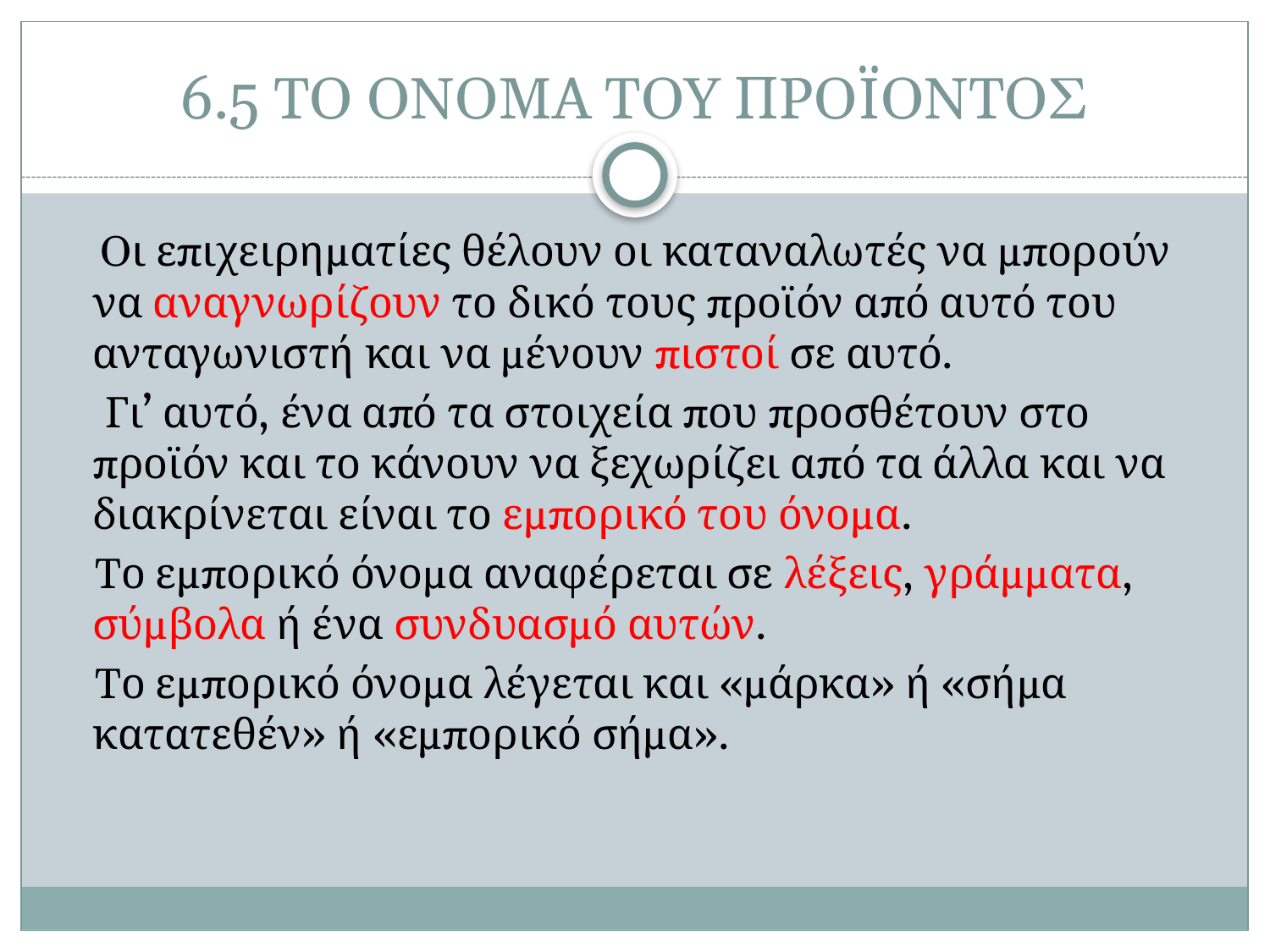

# 6.5 ΤΟ ΟΝΟΜΑ ΤΟΥ ΠΡΟΪΟΝΤΟΣ
    Οι επιχειρηματίες θέλουν οι καταναλωτές να μπορούν να αναγνωρίζουν το δικό τους προϊόν από αυτό του ανταγωνιστή και να μένουν πιστοί σε αυτό.
     Γι’ αυτό, ένα από τα στοιχεία που προσθέτουν στο προϊόν και το κάνουν να ξεχωρίζει από τα άλλα και να διακρίνεται είναι το εμπορικό του όνομα.
    Το εμπορικό όνομα αναφέρεται σε λέξεις, γράμματα, σύμβολα ή ένα συνδυασμό αυτών.
    Το εμπορικό όνομα λέγεται και «μάρκα» ή «σήμα κατατεθέν» ή «εμπορικό σήμα».